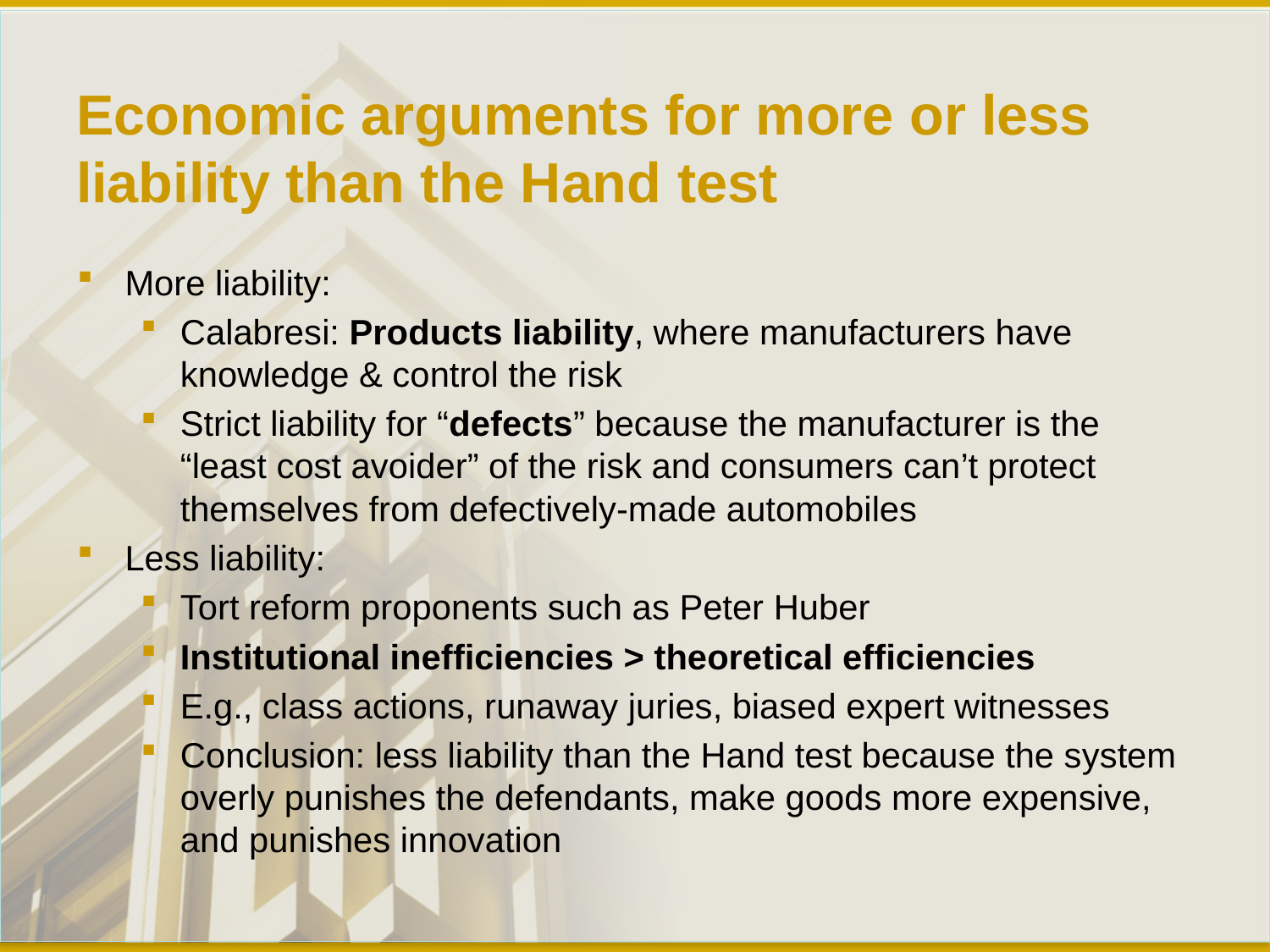

# Economic arguments for more or less liability than the Hand test
More liability:
Calabresi: Products liability, where manufacturers have knowledge & control the risk
Strict liability for “defects” because the manufacturer is the “least cost avoider” of the risk and consumers can’t protect themselves from defectively-made automobiles
Less liability:
Tort reform proponents such as Peter Huber
Institutional inefficiencies > theoretical efficiencies
E.g., class actions, runaway juries, biased expert witnesses
Conclusion: less liability than the Hand test because the system overly punishes the defendants, make goods more expensive, and punishes innovation